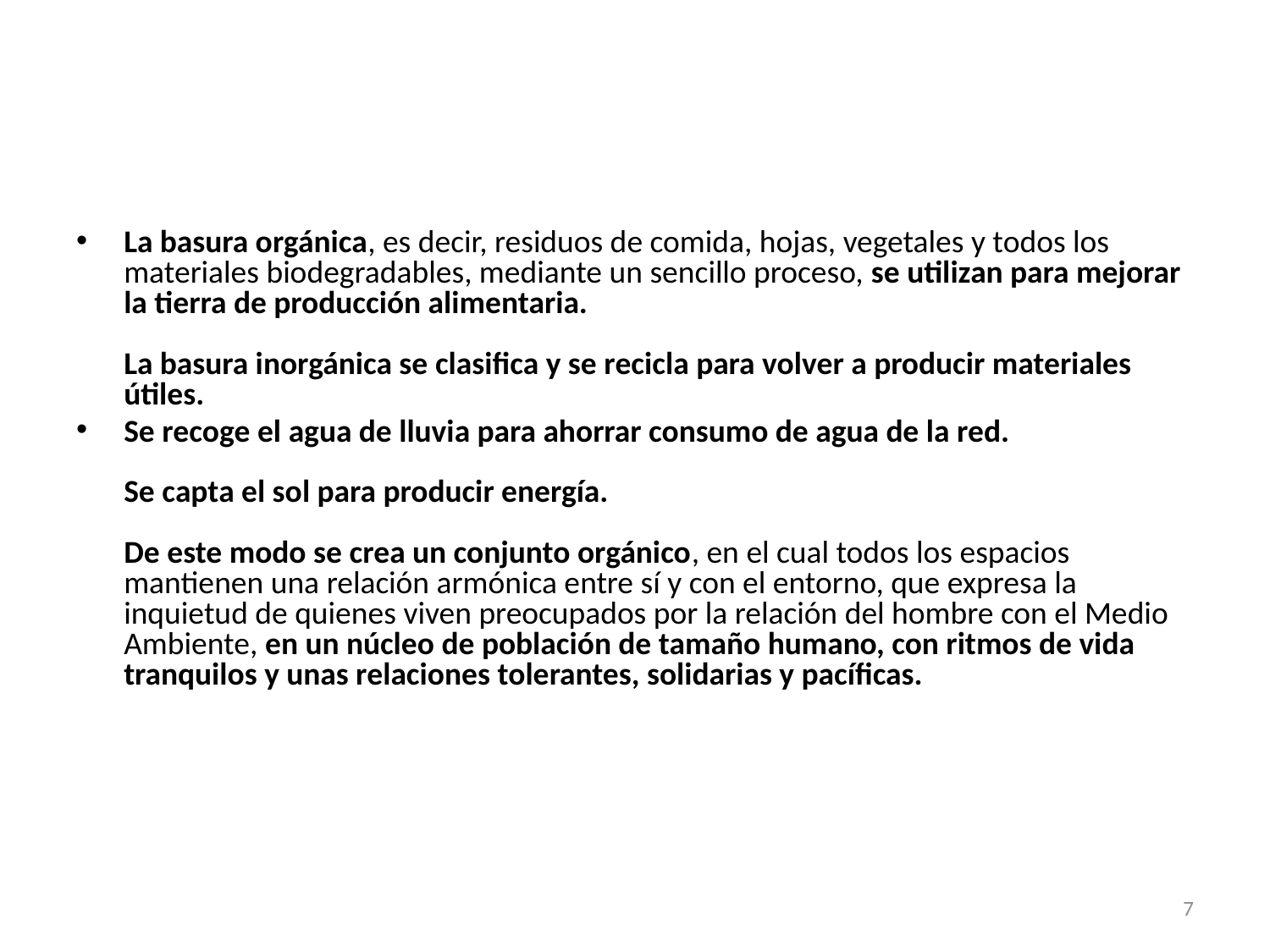

#
La basura orgánica, es decir, residuos de comida, hojas, vegetales y todos los materiales biodegradables, mediante un sencillo proceso, se utilizan para mejorar la tierra de producción alimentaria.
La basura inorgánica se clasifica y se recicla para volver a producir materiales útiles.
Se recoge el agua de lluvia para ahorrar consumo de agua de la red.
Se capta el sol para producir energía.
De este modo se crea un conjunto orgánico, en el cual todos los espacios mantienen una relación armónica entre sí y con el entorno, que expresa la inquietud de quienes viven preocupados por la relación del hombre con el Medio Ambiente, en un núcleo de población de tamaño humano, con ritmos de vida tranquilos y unas relaciones tolerantes, solidarias y pacíficas.
7